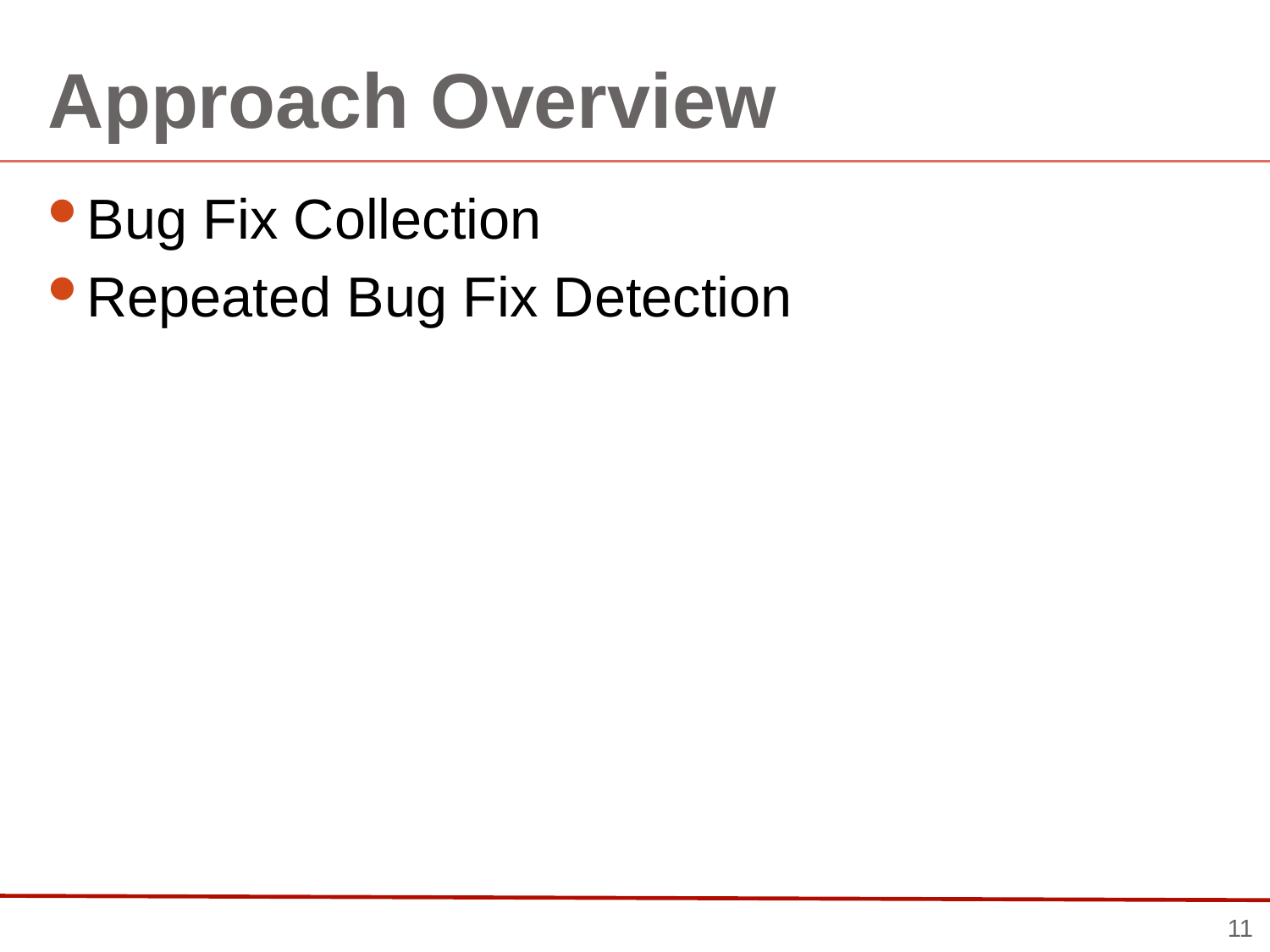

# Approach Overview
Bug Fix Collection
Repeated Bug Fix Detection

11